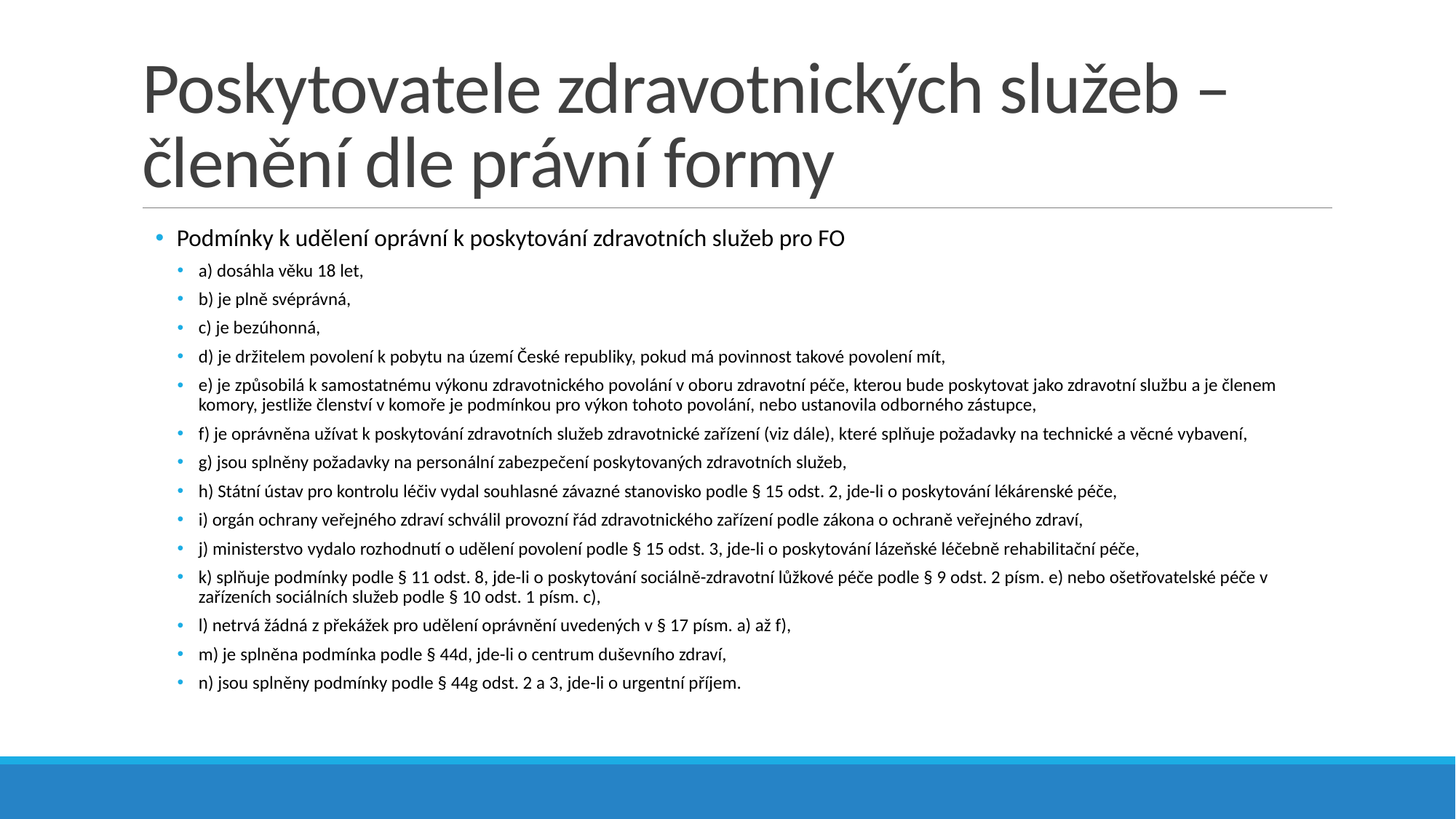

# Poskytovatele zdravotnických služeb – členění dle právní formy
Podmínky k udělení oprávní k poskytování zdravotních služeb pro FO
a) dosáhla věku 18 let,
b) je plně svéprávná,
c) je bezúhonná,
d) je držitelem povolení k pobytu na území České republiky, pokud má povinnost takové povolení mít,
e) je způsobilá k samostatnému výkonu zdravotnického povolání v oboru zdravotní péče, kterou bude poskytovat jako zdravotní službu a je členem komory, jestliže členství v komoře je podmínkou pro výkon tohoto povolání, nebo ustanovila odborného zástupce,
f) je oprávněna užívat k poskytování zdravotních služeb zdravotnické zařízení (viz dále), které splňuje požadavky na technické a věcné vybavení,
g) jsou splněny požadavky na personální zabezpečení poskytovaných zdravotních služeb,
h) Státní ústav pro kontrolu léčiv vydal souhlasné závazné stanovisko podle § 15 odst. 2, jde-li o poskytování lékárenské péče,
i) orgán ochrany veřejného zdraví schválil provozní řád zdravotnického zařízení podle zákona o ochraně veřejného zdraví,
j) ministerstvo vydalo rozhodnutí o udělení povolení podle § 15 odst. 3, jde-li o poskytování lázeňské léčebně rehabilitační péče,
k) splňuje podmínky podle § 11 odst. 8, jde-li o poskytování sociálně-zdravotní lůžkové péče podle § 9 odst. 2 písm. e) nebo ošetřovatelské péče v zařízeních sociálních služeb podle § 10 odst. 1 písm. c),
l) netrvá žádná z překážek pro udělení oprávnění uvedených v § 17 písm. a) až f),
m) je splněna podmínka podle § 44d, jde-li o centrum duševního zdraví,
n) jsou splněny podmínky podle § 44g odst. 2 a 3, jde-li o urgentní příjem.